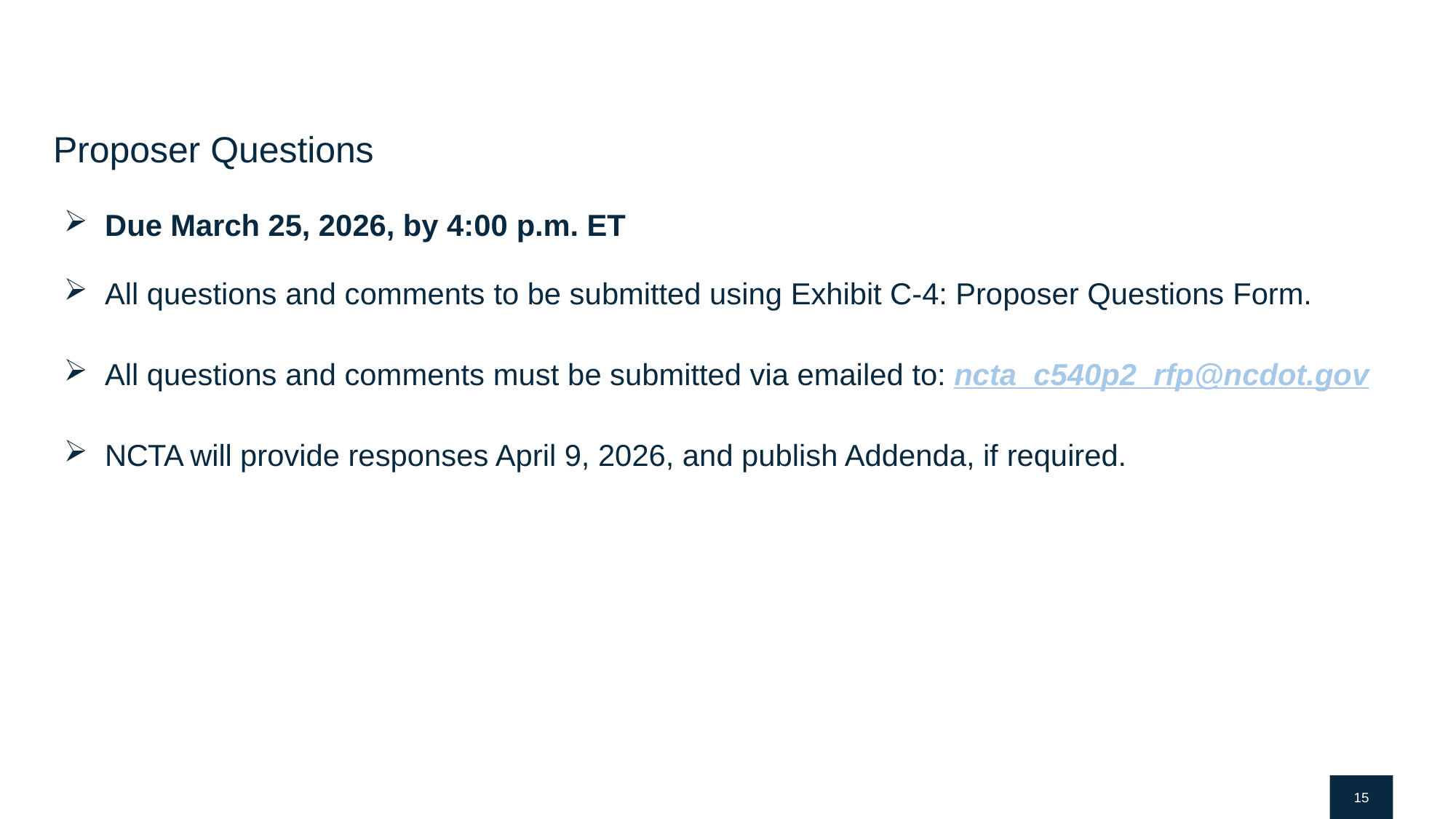

# Proposer Questions
Due March 25, 2026, by 4:00 p.m. ET

All questions and comments to be submitted using Exhibit C-4: Proposer Questions Form.

All questions and comments must be submitted via emailed to: ncta_c540p2_rfp@ncdot.gov

NCTA will provide responses April 9, 2026, and publish Addenda, if required.